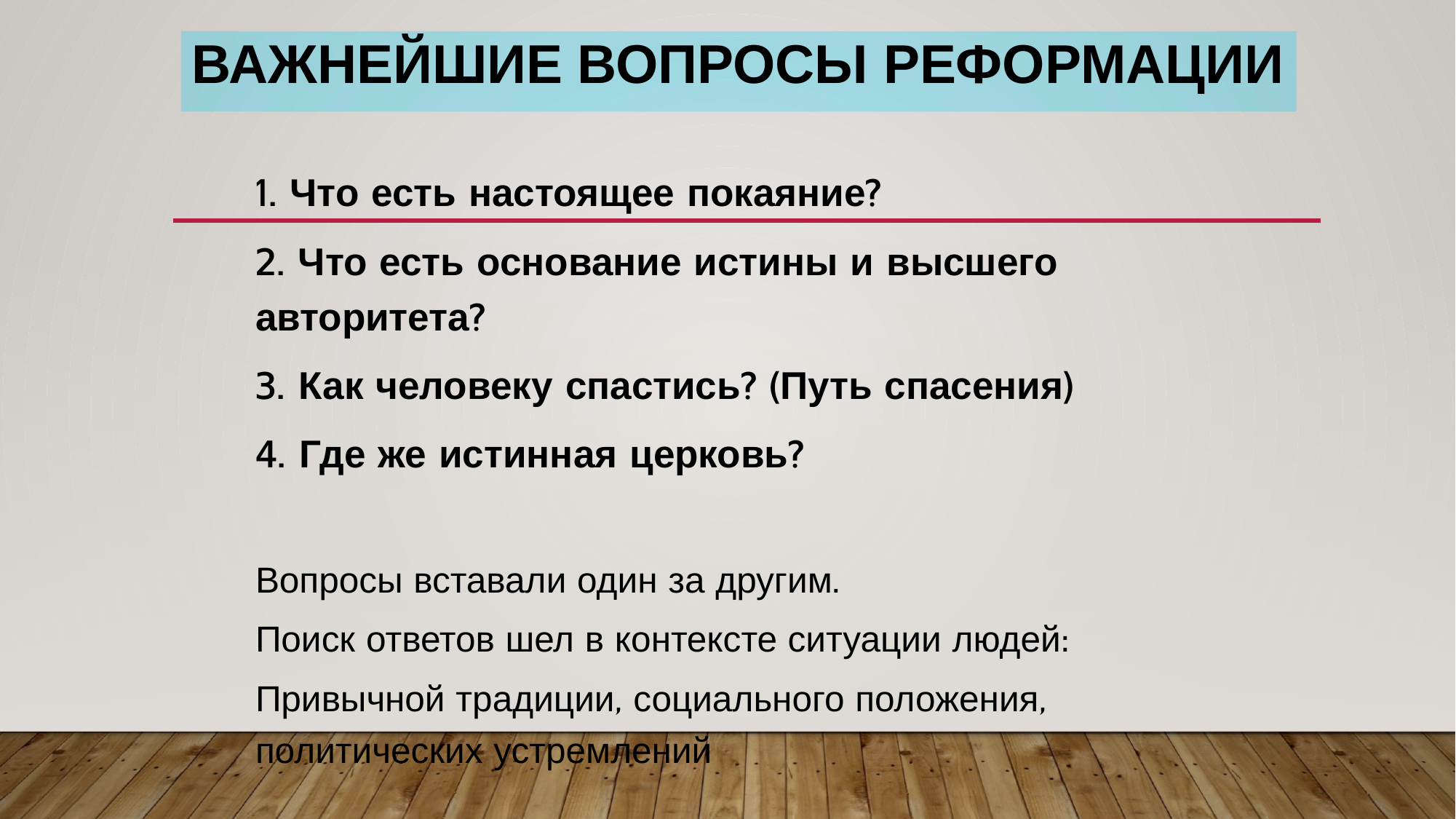

# Важнейшие вопросы Реформации
1. Что есть настоящее покаяние?
2. Что есть основание истины и высшего авторитета?
3. Как человеку спастись? (Путь спасения)
4. Где же истинная церковь?

Вопросы вставали один за другим.
Поиск ответов шел в контексте ситуации людей:
Привычной традиции, социального положения, политических устремлений